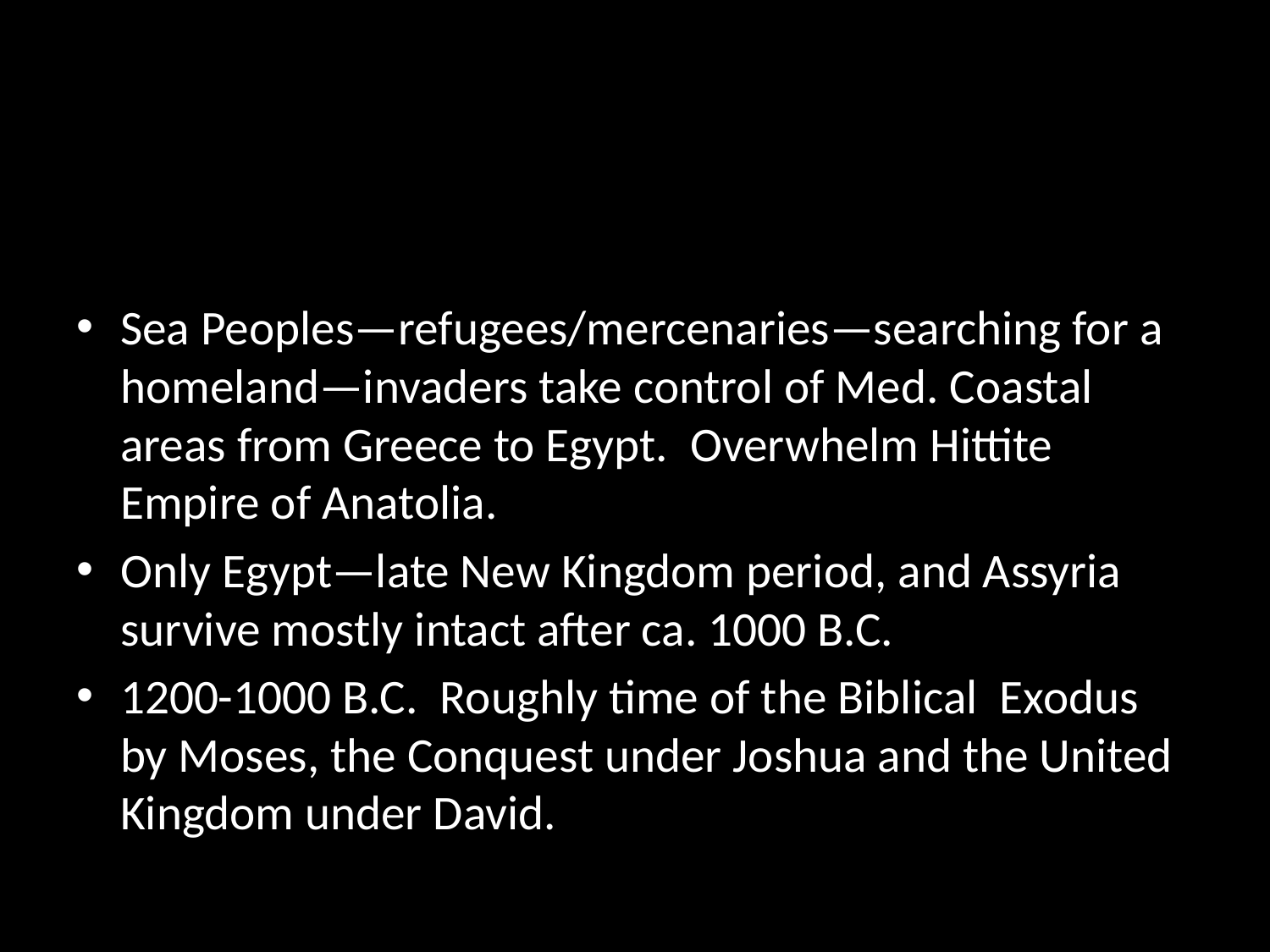

#

Sea Peoples—refugees/mercenaries—searching for a homeland—invaders take control of Med. Coastal areas from Greece to Egypt.  Overwhelm Hittite Empire of Anatolia.
Only Egypt—late New Kingdom period, and Assyria survive mostly intact after ca. 1000 B.C.
1200-1000 B.C.  Roughly time of the Biblical  Exodus by Moses, the Conquest under Joshua and the United Kingdom under David.